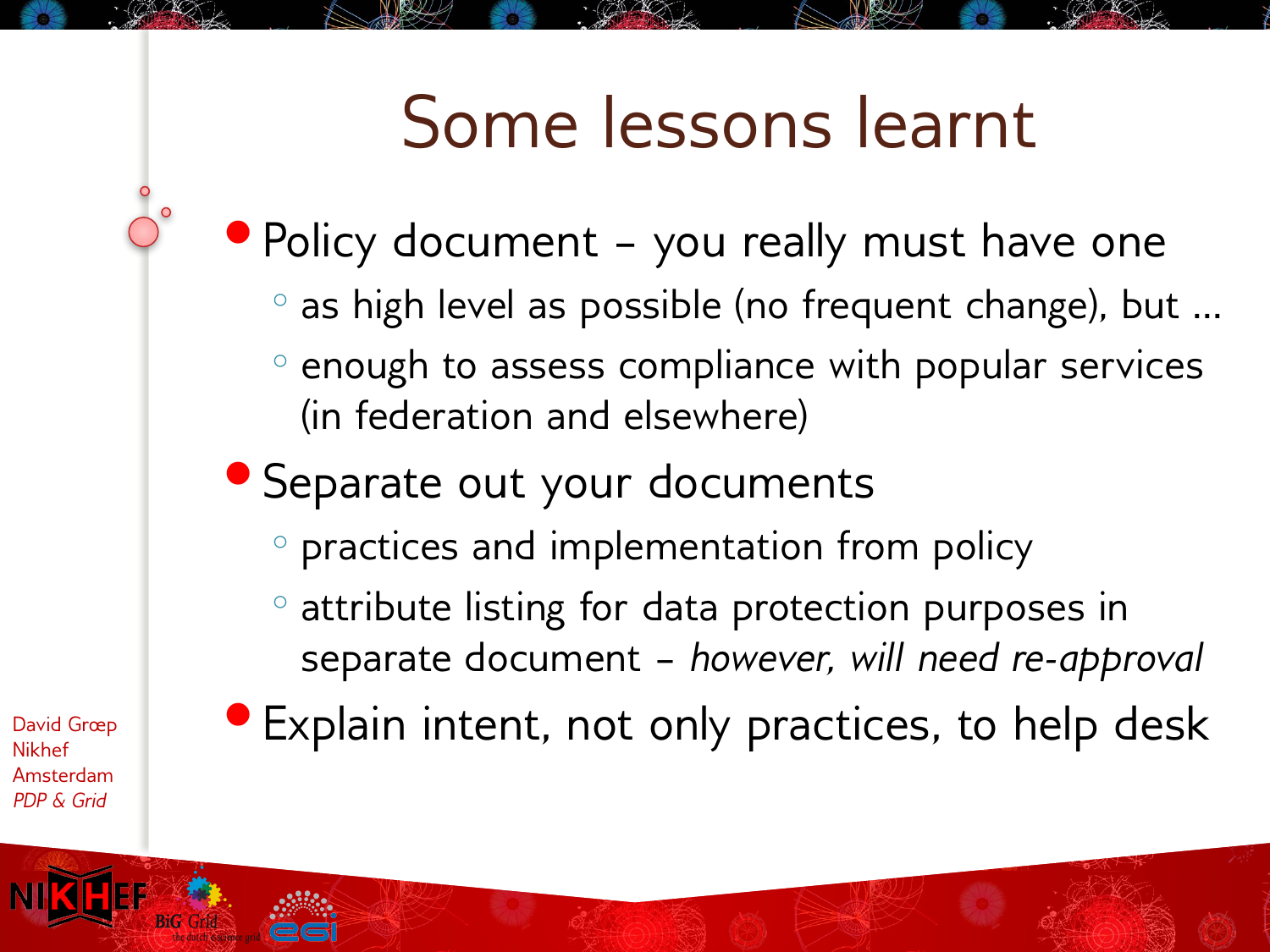

# Some lessons learnt
Policy document – you really must have one
as high level as possible (no frequent change), but ...
enough to assess compliance with popular services
(in federation and elsewhere)
Separate out your documents
practices and implementation from policy
attribute listing for data protection purposes in separate document – however, will need re-approval
Explain intent, not only practices, to help desk